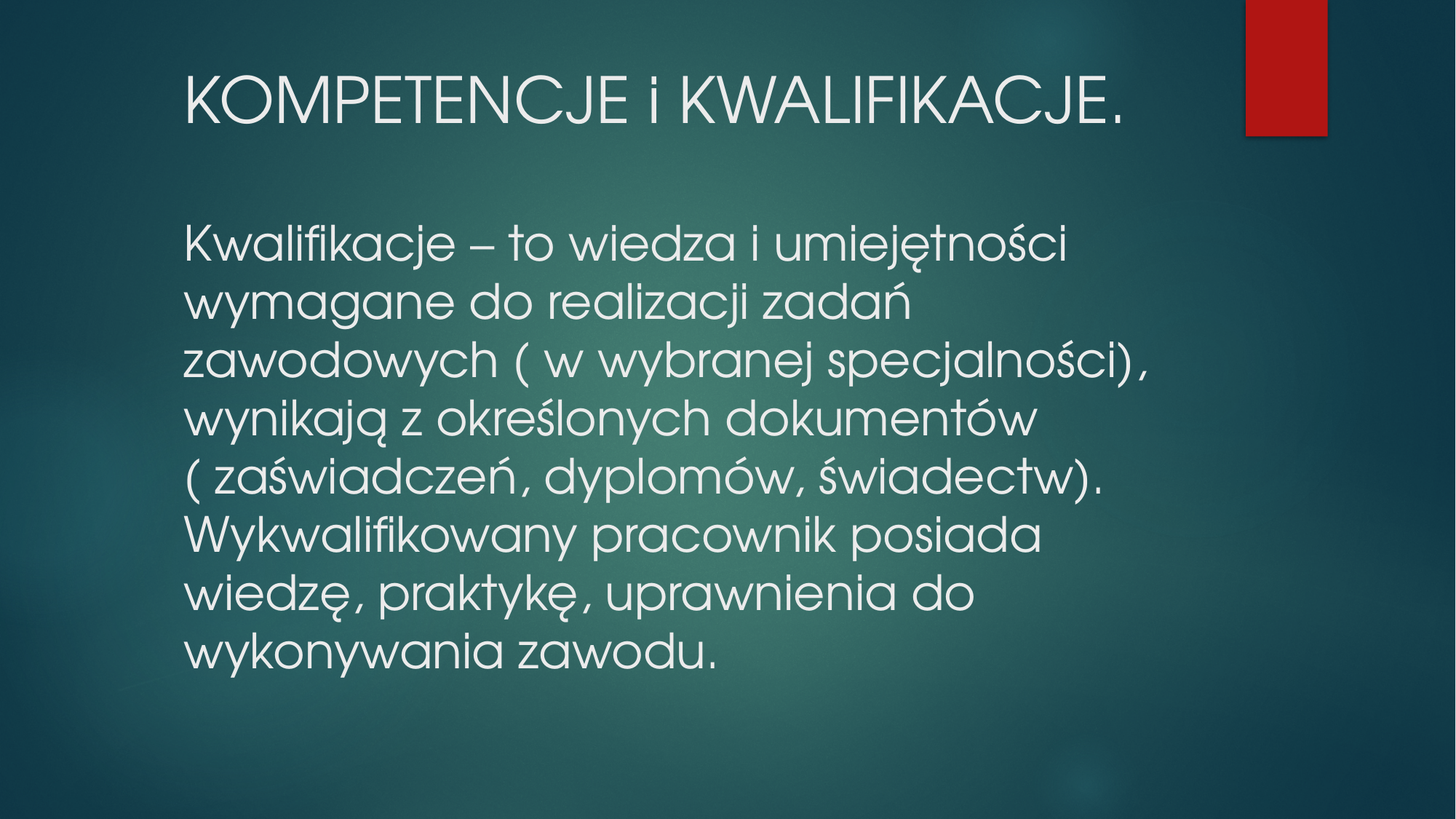

# KOMPETENCJE i KWALIFIKACJE. Kwalifikacje – to wiedza i umiejętności wymagane do realizacji zadań zawodowych ( w wybranej specjalności), wynikają z określonych dokumentów ( zaświadczeń, dyplomów, świadectw). Wykwalifikowany pracownik posiada wiedzę, praktykę, uprawnienia do wykonywania zawodu.